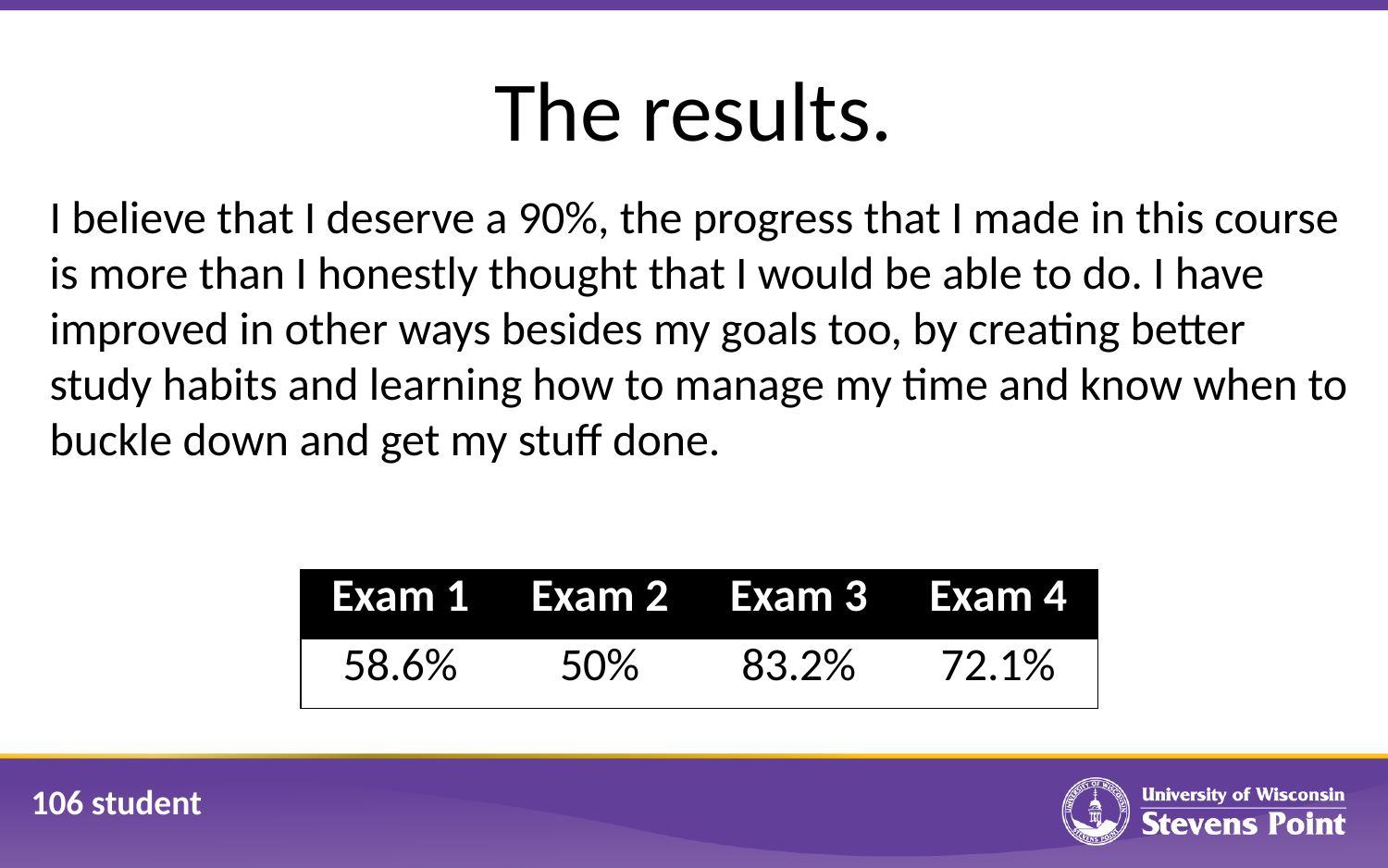

# The results.
I believe that I deserve a 90%, the progress that I made in this course is more than I honestly thought that I would be able to do. I have improved in other ways besides my goals too, by creating better study habits and learning how to manage my time and know when to buckle down and get my stuff done.

| Exam 1 | Exam 2 | Exam 3 | Exam 4 |
| --- | --- | --- | --- |
| 58.6% | 50% | 83.2% | 72.1% |
106 student